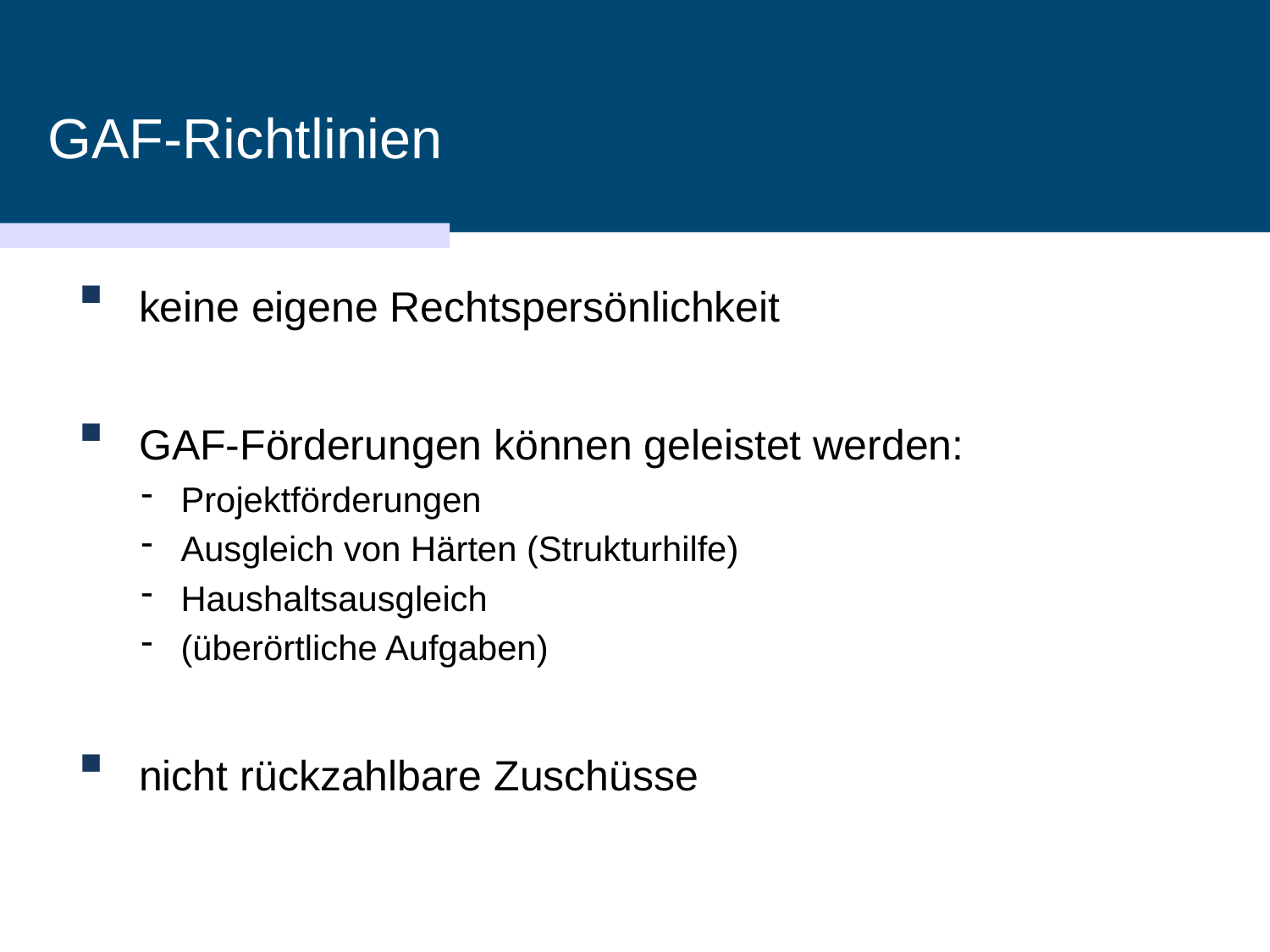

# GAF-Richtlinien
 keine eigene Rechtspersönlichkeit

 GAF-Förderungen können geleistet werden:
Projektförderungen
Ausgleich von Härten (Strukturhilfe)
Haushaltsausgleich
(überörtliche Aufgaben)

 nicht rückzahlbare Zuschüsse